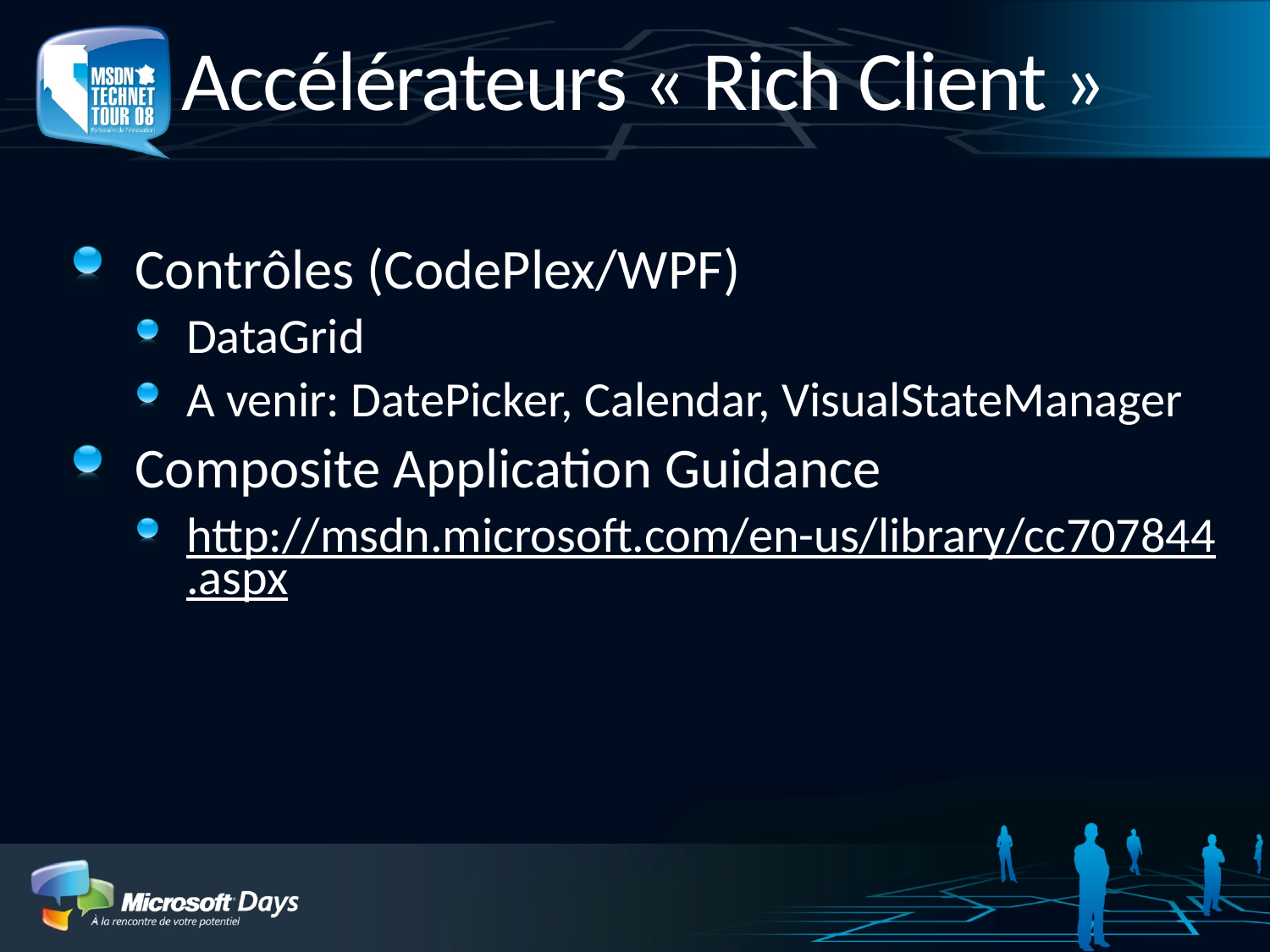

# Accélérateurs « Rich Client »
Contrôles (CodePlex/WPF)
DataGrid
A venir: DatePicker, Calendar, VisualStateManager
Composite Application Guidance
http://msdn.microsoft.com/en-us/library/cc707844.aspx